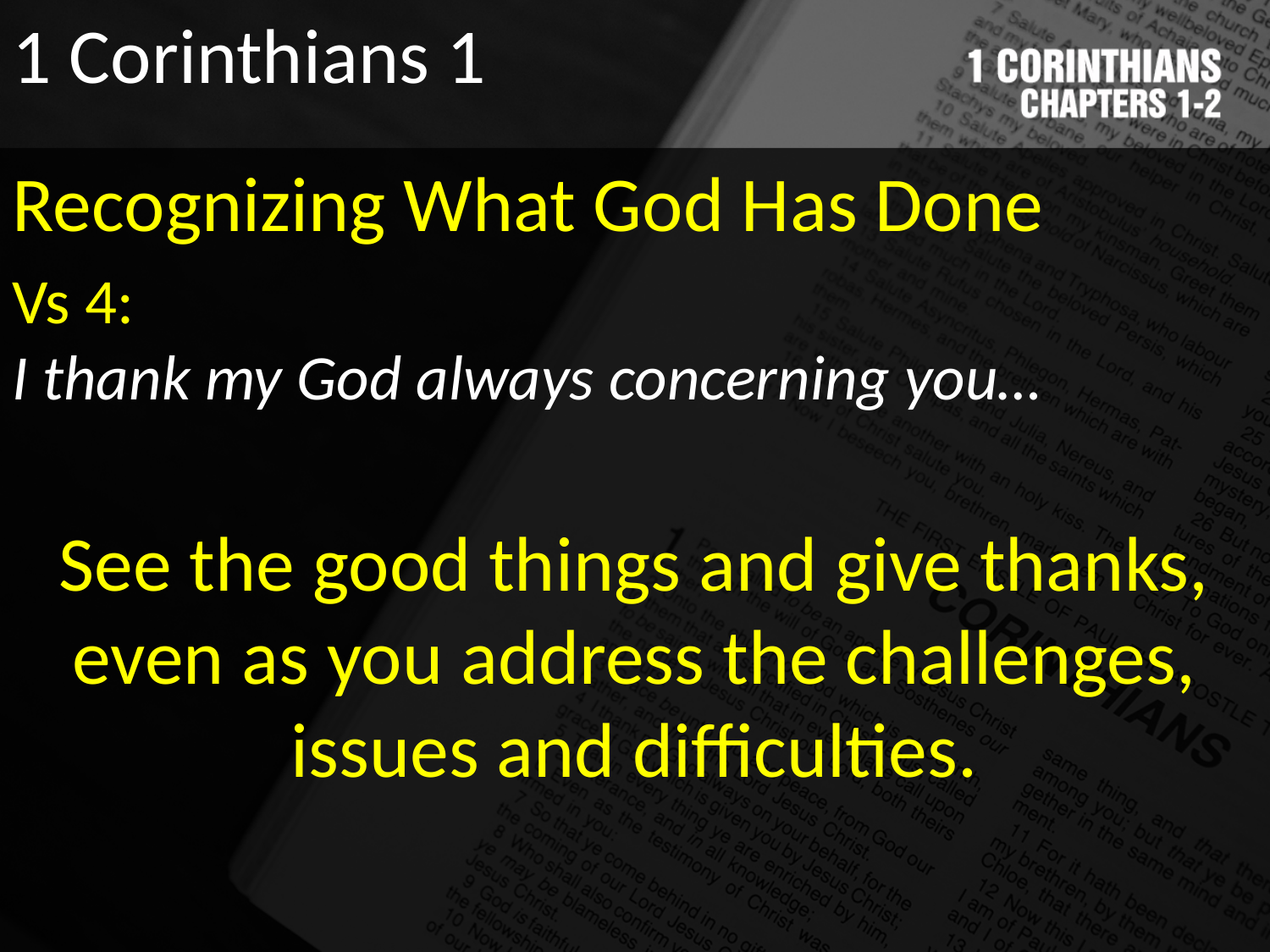

1 Corinthians 1
Recognizing What God Has Done
Vs 4:
I thank my God always concerning you…
See the good things and give thanks, even as you address the challenges, issues and difficulties.